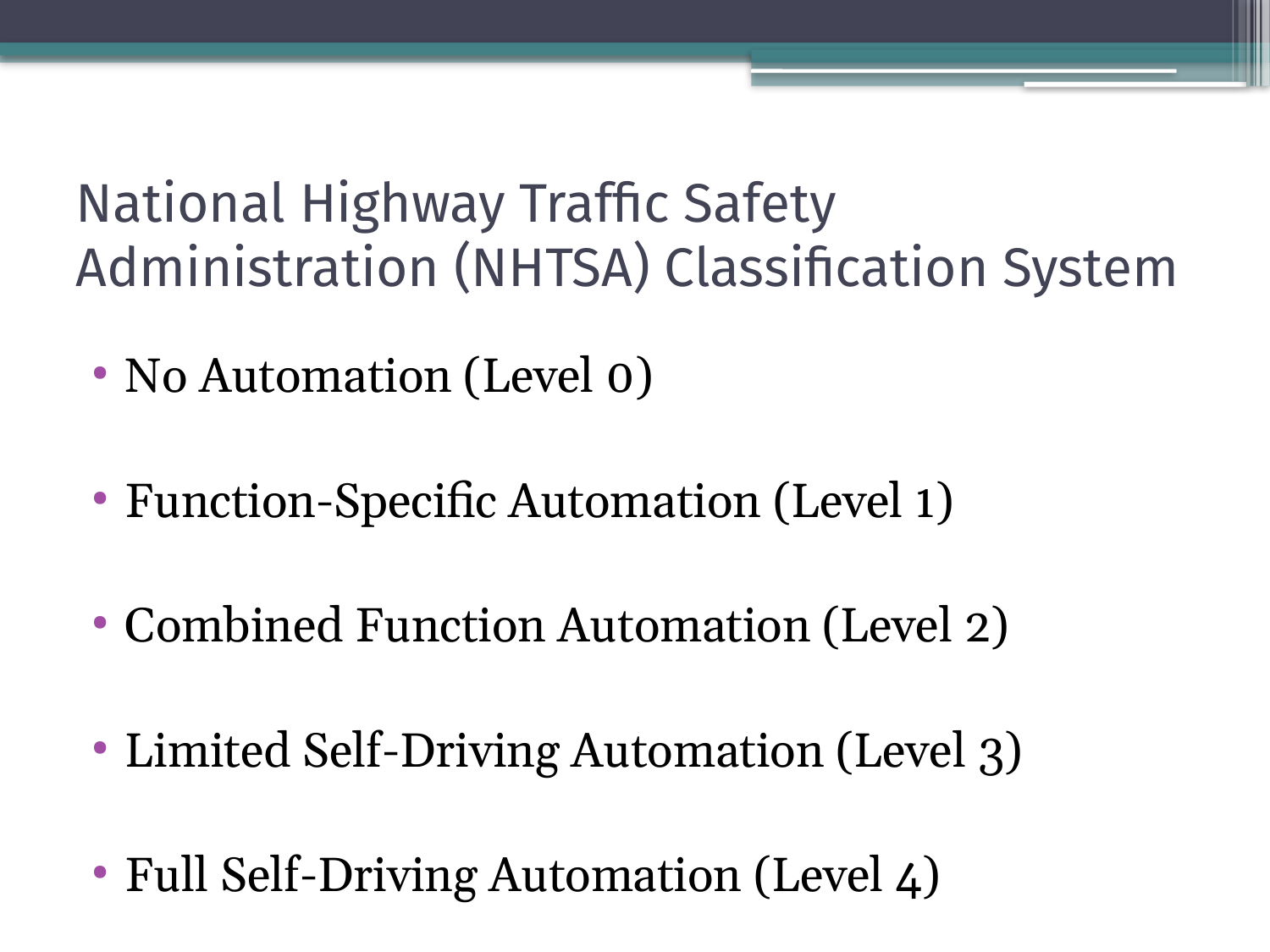

# National Highway Traffic Safety Administration (NHTSA) Classification System
No Automation (Level 0)

Function-Specific Automation (Level 1)

Combined Function Automation (Level 2)

Limited Self-Driving Automation (Level 3)

Full Self-Driving Automation (Level 4)